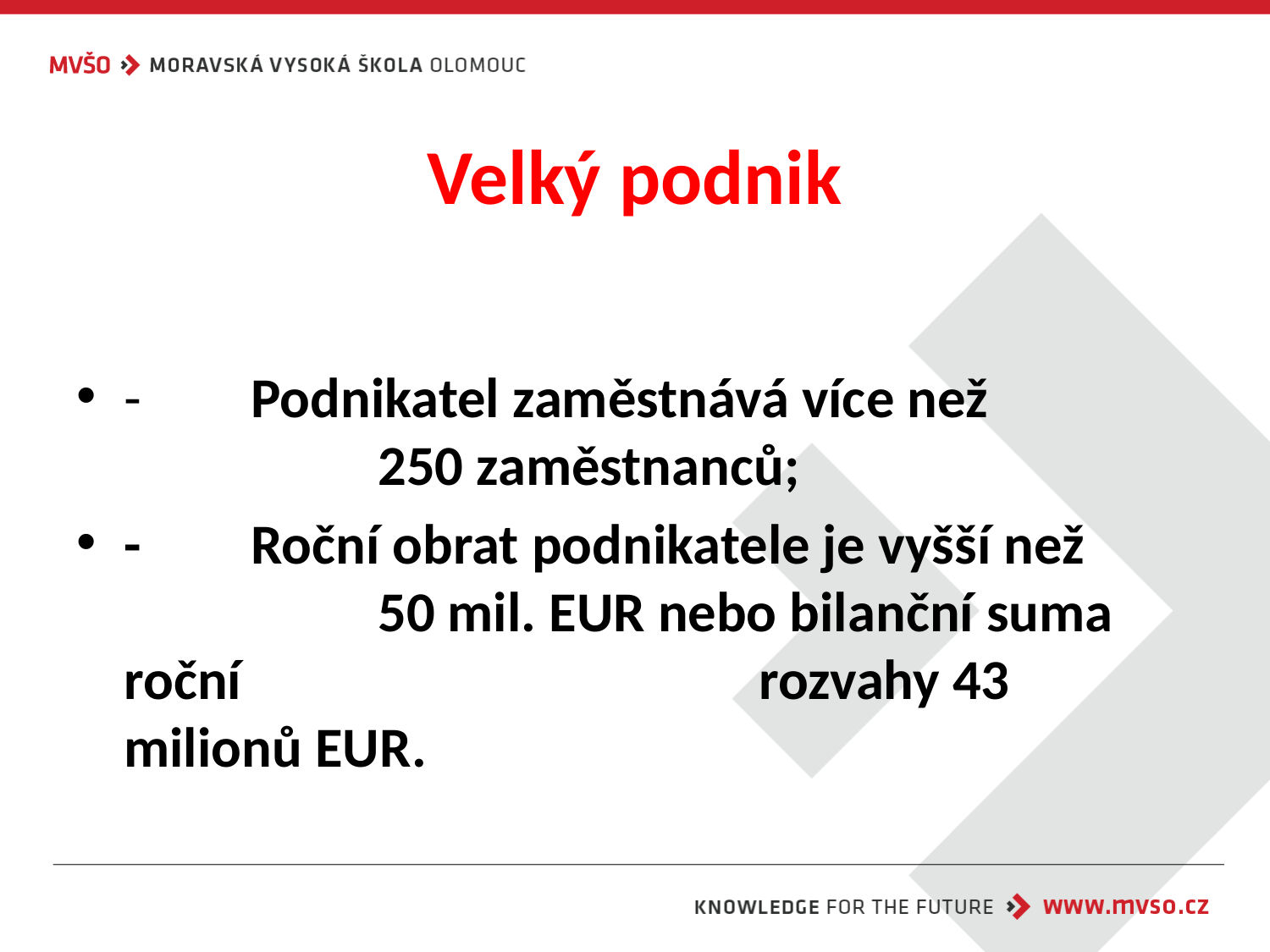

# Velký podnik
-	Podnikatel zaměstnává více než
		250 zaměstnanců;
-	Roční obrat podnikatele je vyšší než
		50 mil. EUR nebo bilanční suma roční 				rozvahy 43 milionů EUR.